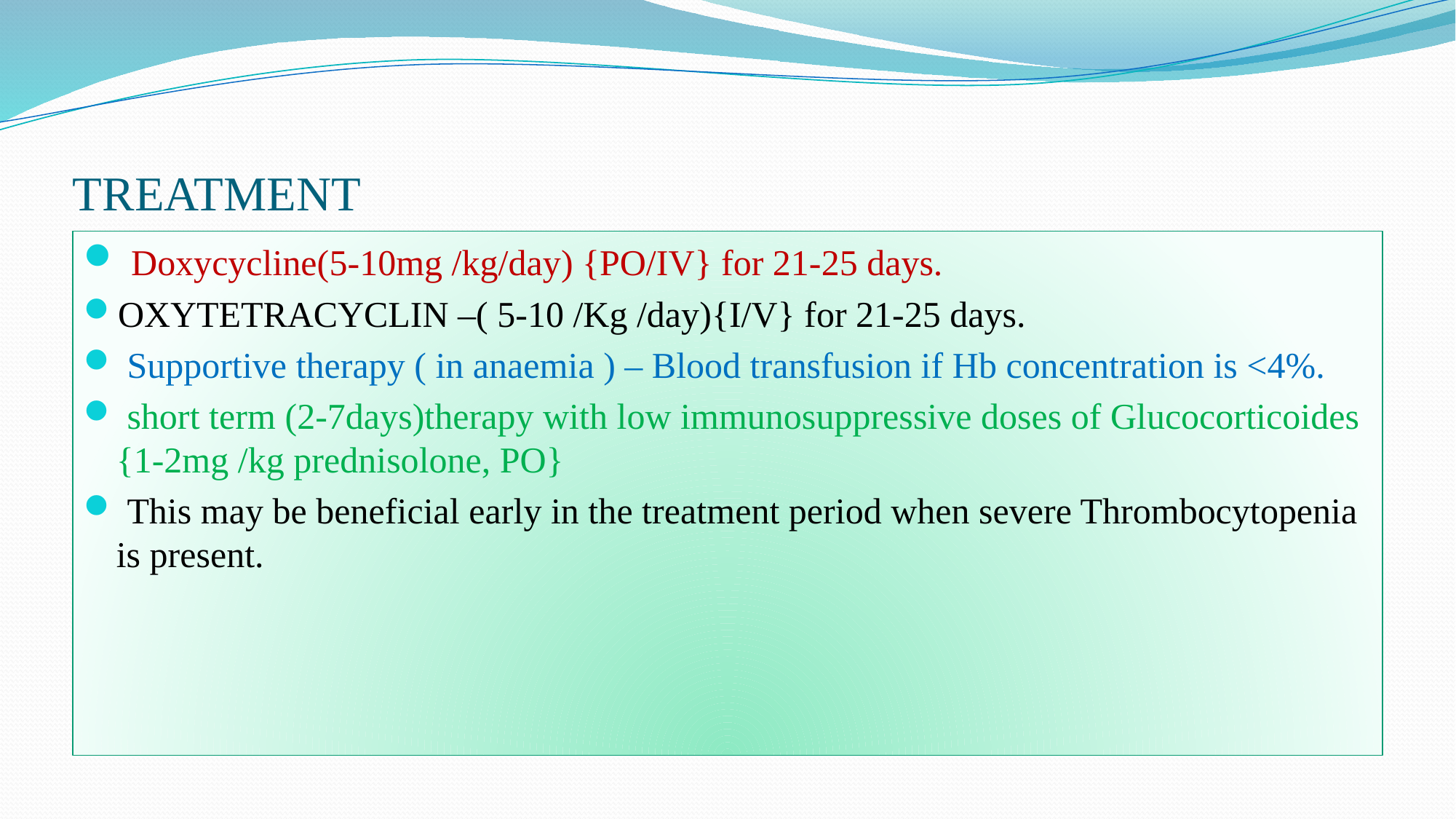

# TREATMENT
 Doxycycline(5-10mg /kg/day) {PO/IV} for 21-25 days.
OXYTETRACYCLIN –( 5-10 /Kg /day){I/V} for 21-25 days.
 Supportive therapy ( in anaemia ) – Blood transfusion if Hb concentration is <4%.
 short term (2-7days)therapy with low immunosuppressive doses of Glucocorticoides {1-2mg /kg prednisolone, PO}
 This may be beneficial early in the treatment period when severe Thrombocytopenia is present.